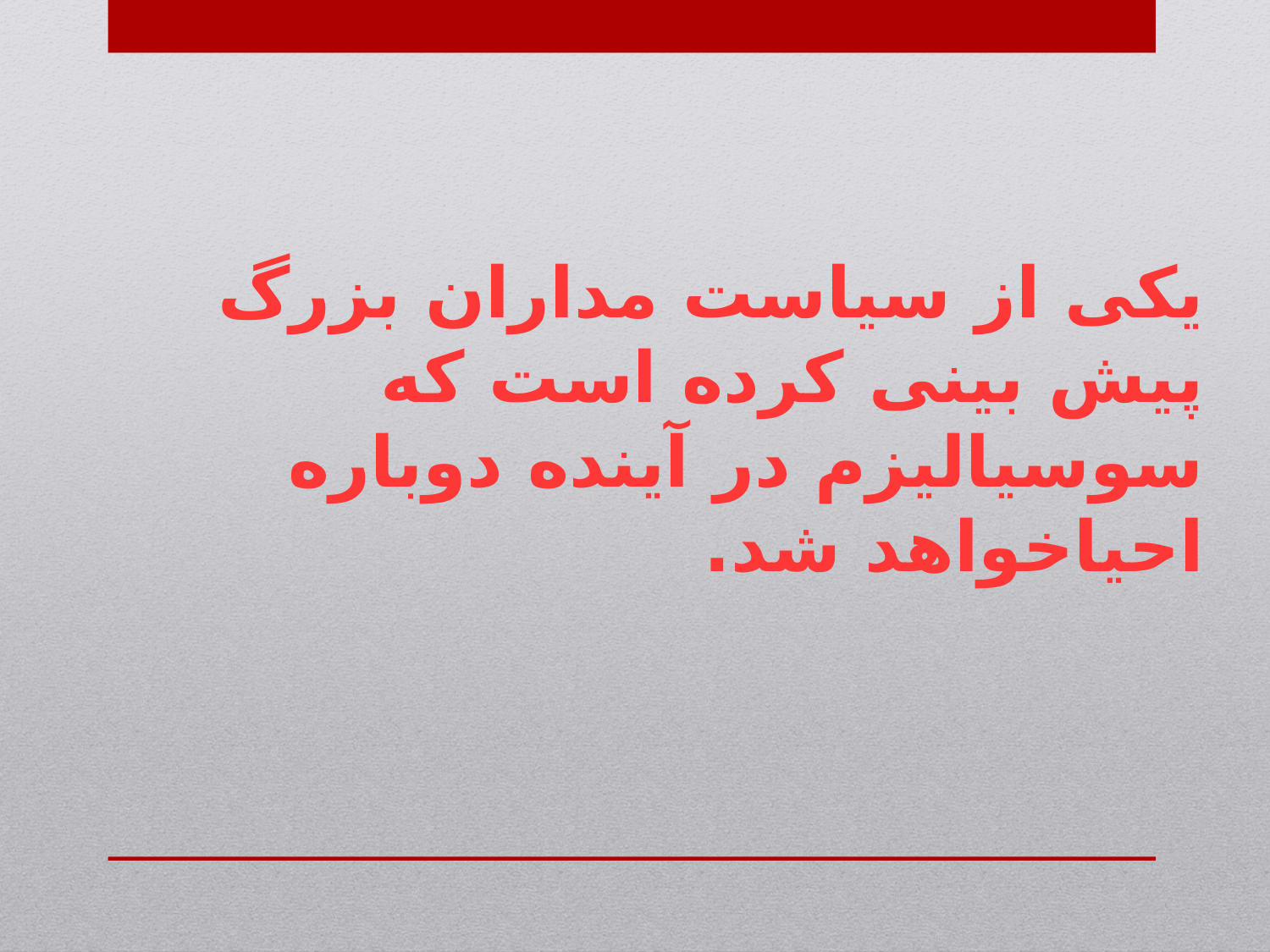

# یکی از سیاست مداران بزرگ پیش بینی کرده است که سوسیالیزم در آینده دوباره احیاخواهد شد.